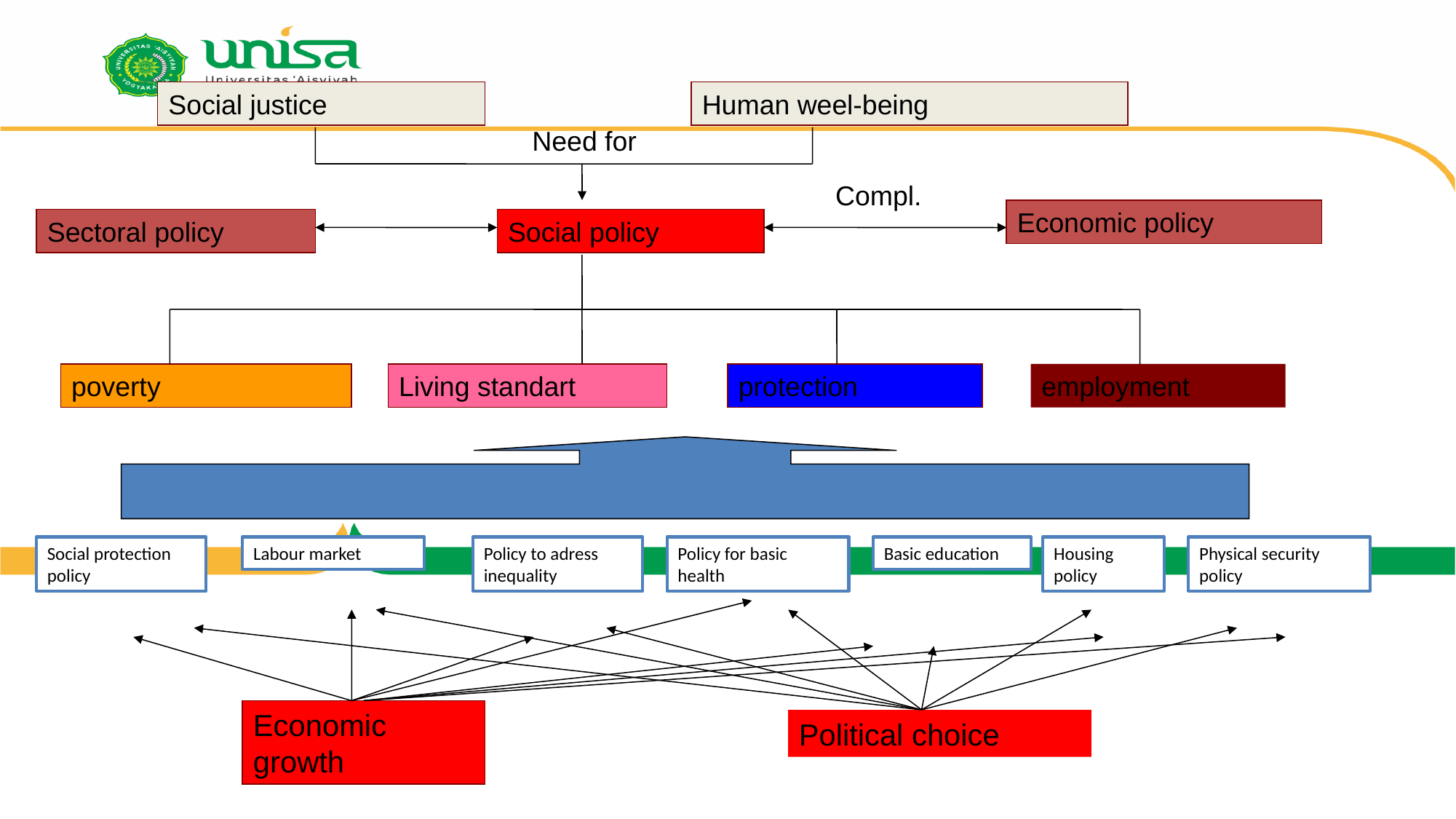

Social justice
Human weel-being
Need for

Compl.
Economic policy
Sectoral policy
Social policy

poverty
Living standart
protection
employment

Social protection policy
Policy to adress inequality
Physical security policy
Labour market
Policy for basic health
Basic education
Housing policy

Economic growth
Political choice